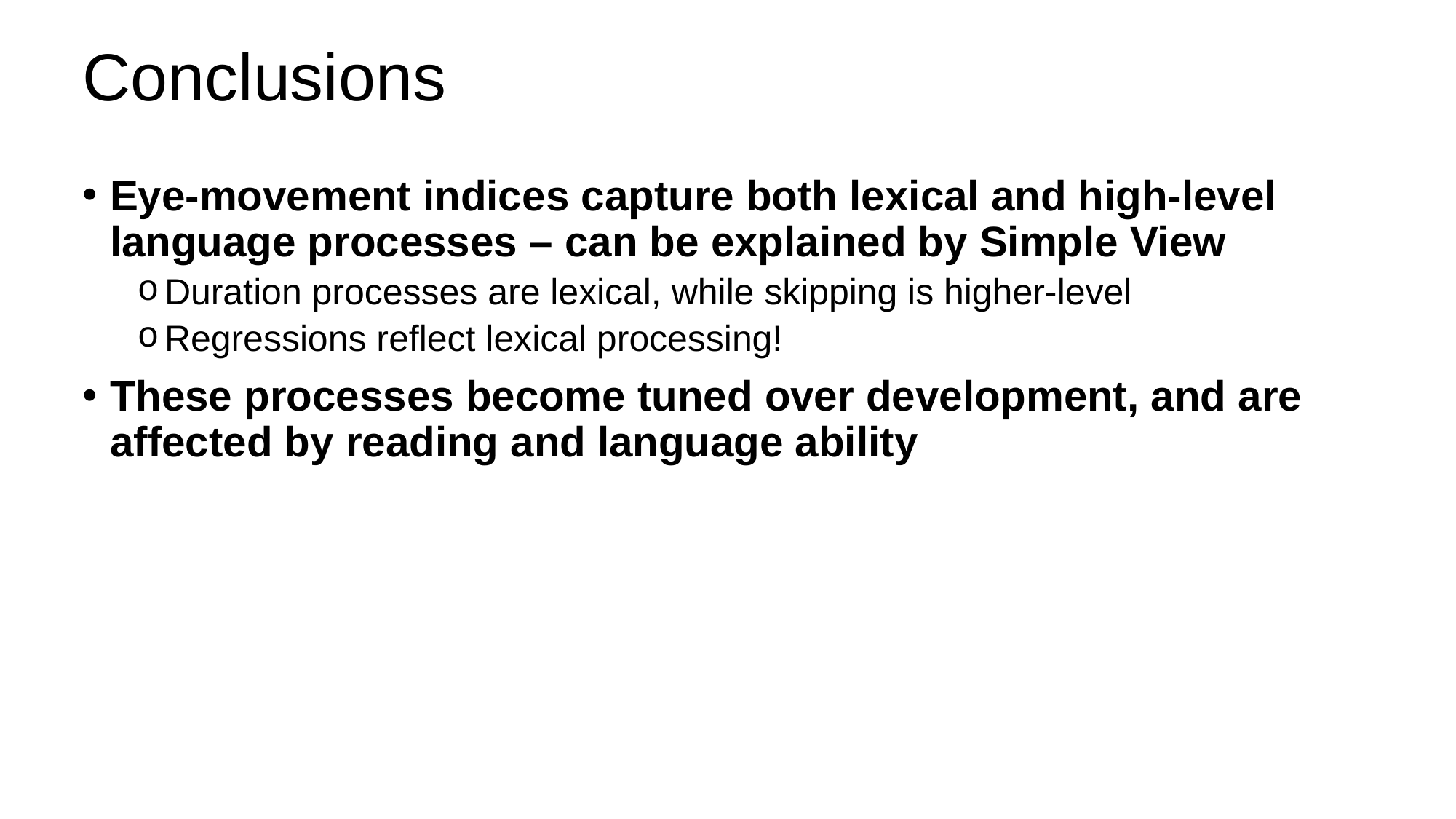

# Conclusions
Eye-movement indices capture both lexical and high-level language processes – can be explained by Simple View
Duration processes are lexical, while skipping is higher-level
Regressions reflect lexical processing!
These processes become tuned over development, and are affected by reading and language ability